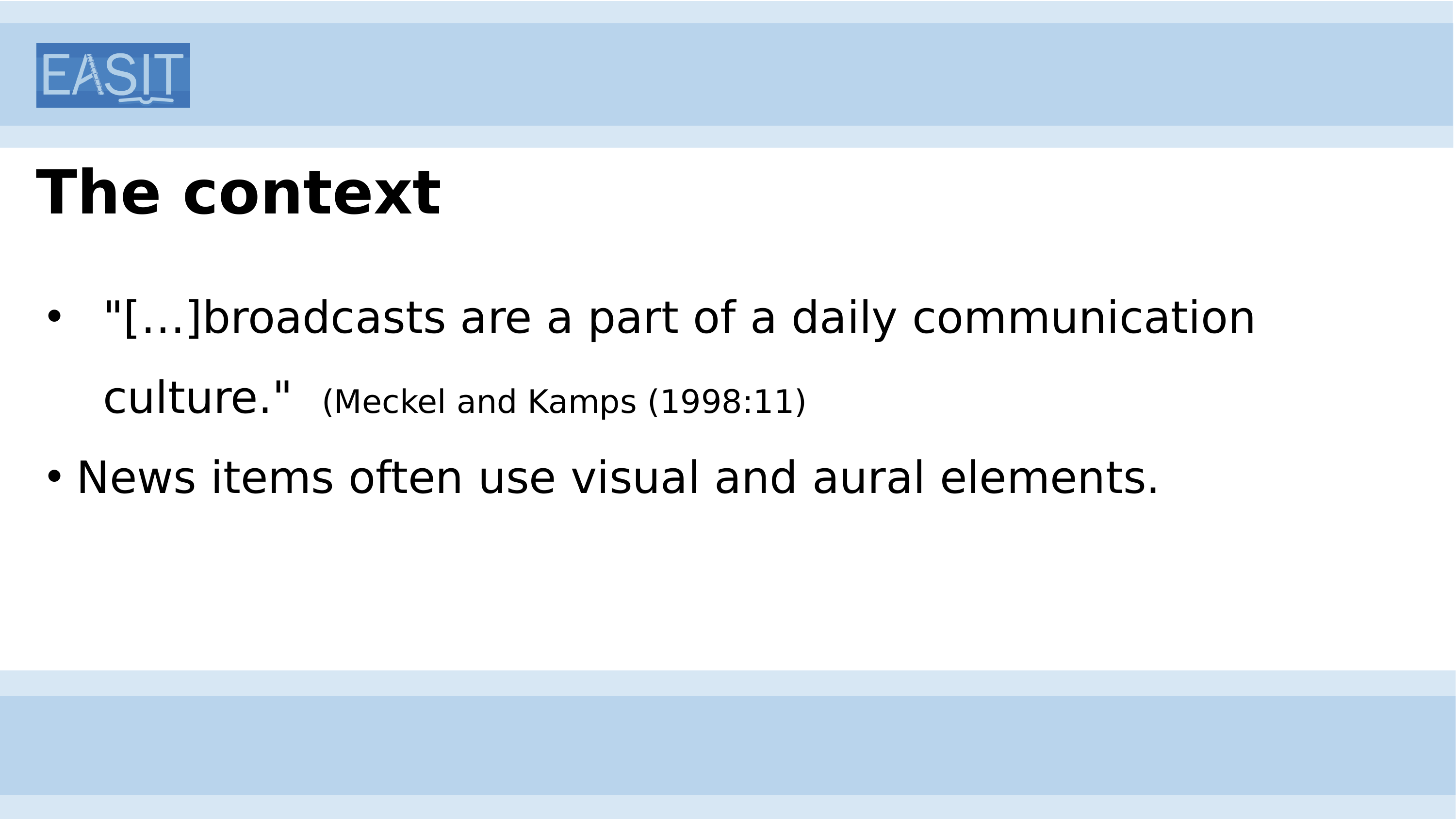

# The context
"[…]broadcasts are a part of a daily communication culture."  (Meckel and Kamps (1998:11)
 News items often use visual and aural elements.